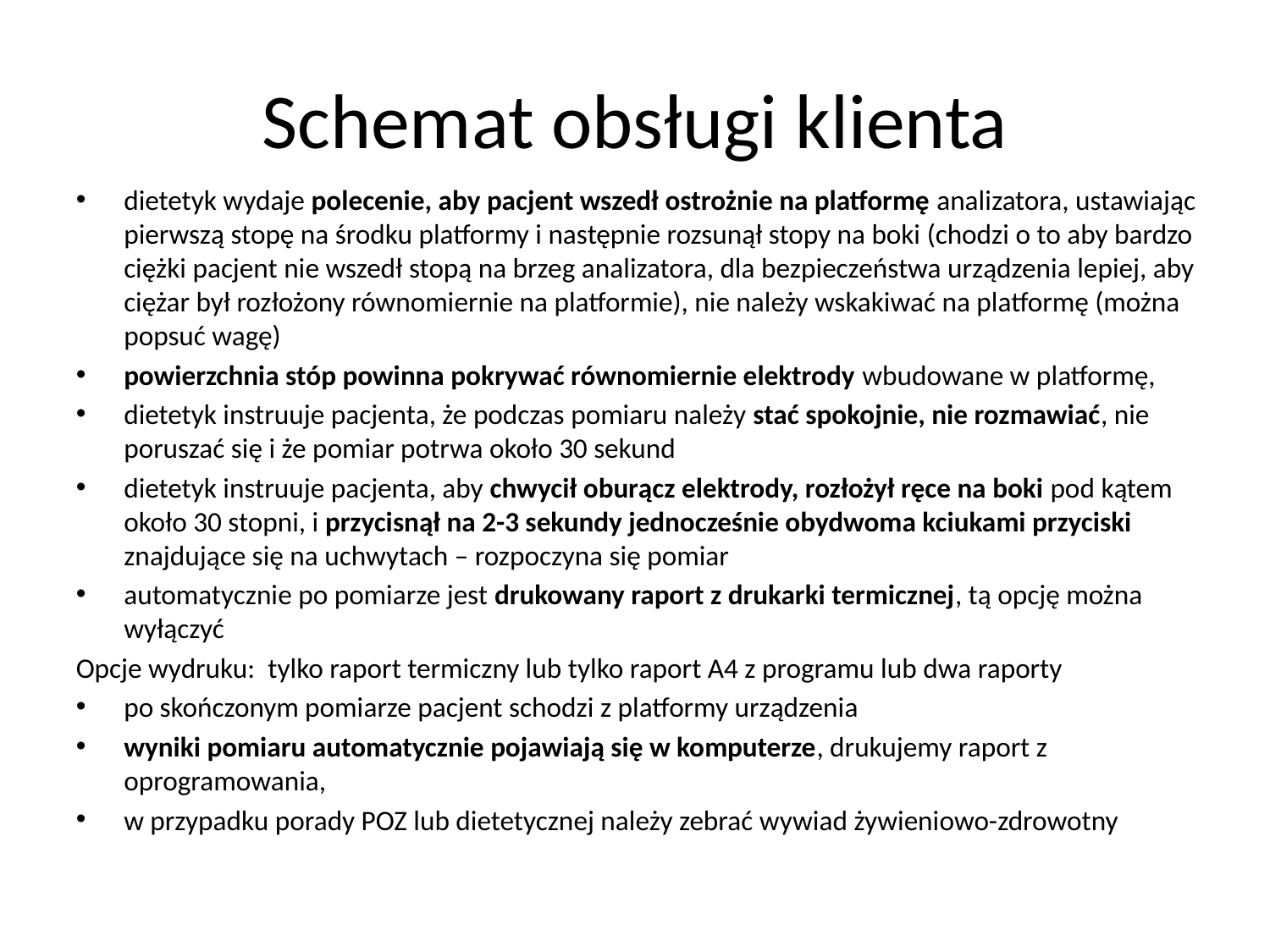

# Schemat obsługi klienta
dietetyk wydaje polecenie, aby pacjent wszedł ostrożnie na platformę analizatora, ustawiając pierwszą stopę na środku platformy i następnie rozsunął stopy na boki (chodzi o to aby bardzo ciężki pacjent nie wszedł stopą na brzeg analizatora, dla bezpieczeństwa urządzenia lepiej, aby ciężar był rozłożony równomiernie na platformie), nie należy wskakiwać na platformę (można popsuć wagę)
powierzchnia stóp powinna pokrywać równomiernie elektrody wbudowane w platformę,
dietetyk instruuje pacjenta, że podczas pomiaru należy stać spokojnie, nie rozmawiać, nie poruszać się i że pomiar potrwa około 30 sekund
dietetyk instruuje pacjenta, aby chwycił oburącz elektrody, rozłożył ręce na boki pod kątem około 30 stopni, i przycisnął na 2-3 sekundy jednocześnie obydwoma kciukami przyciski znajdujące się na uchwytach – rozpoczyna się pomiar
automatycznie po pomiarze jest drukowany raport z drukarki termicznej, tą opcję można wyłączyć
Opcje wydruku:  tylko raport termiczny lub tylko raport A4 z programu lub dwa raporty
po skończonym pomiarze pacjent schodzi z platformy urządzenia
wyniki pomiaru automatycznie pojawiają się w komputerze, drukujemy raport z oprogramowania,
w przypadku porady POZ lub dietetycznej należy zebrać wywiad żywieniowo-zdrowotny